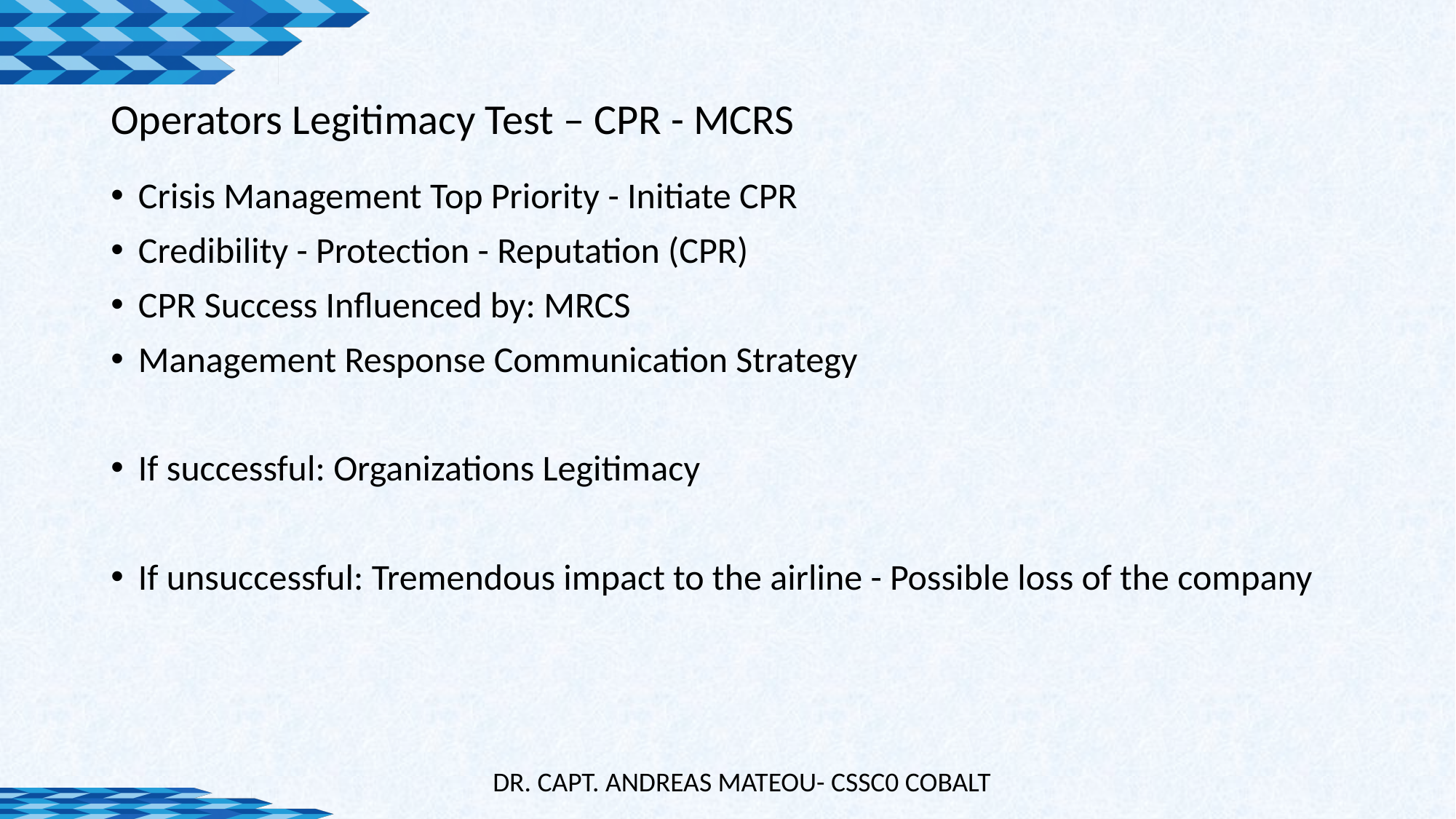

# Operators Legitimacy Test – CPR - MCRS
Crisis Management Top Priority - Initiate CPR
Credibility - Protection - Reputation (CPR)
CPR Success Influenced by: MRCS
Management Response Communication Strategy

If successful: Organizations Legitimacy

If unsuccessful: Tremendous impact to the airline - Possible loss of the company

DR. CAPT. ANDREAS MATEOU- CSSC0 COBALT